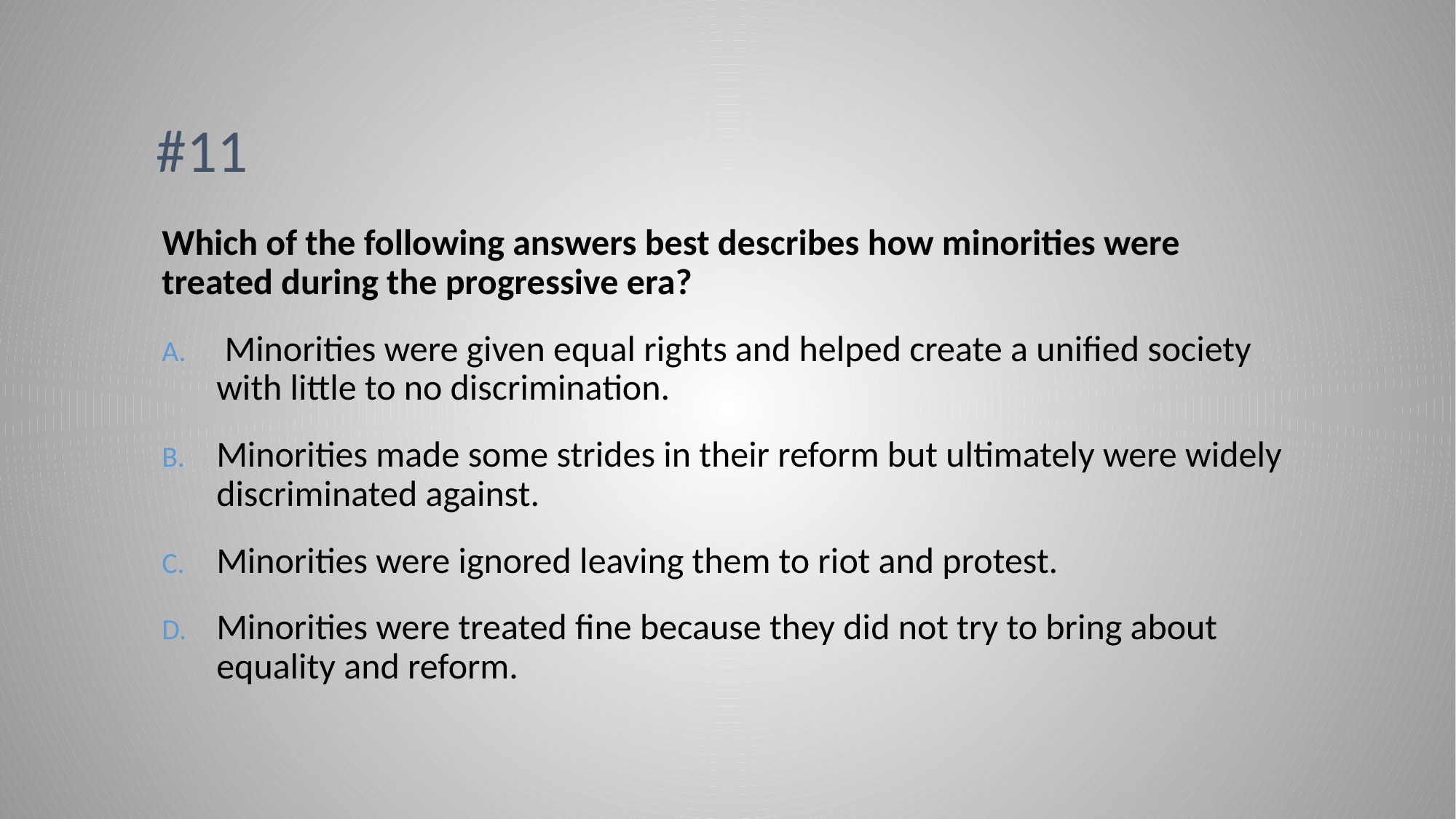

# #11
Which of the following answers best describes how minorities were treated during the progressive era?
 Minorities were given equal rights and helped create a unified society with little to no discrimination.
Minorities made some strides in their reform but ultimately were widely discriminated against.
Minorities were ignored leaving them to riot and protest.
Minorities were treated fine because they did not try to bring about equality and reform.